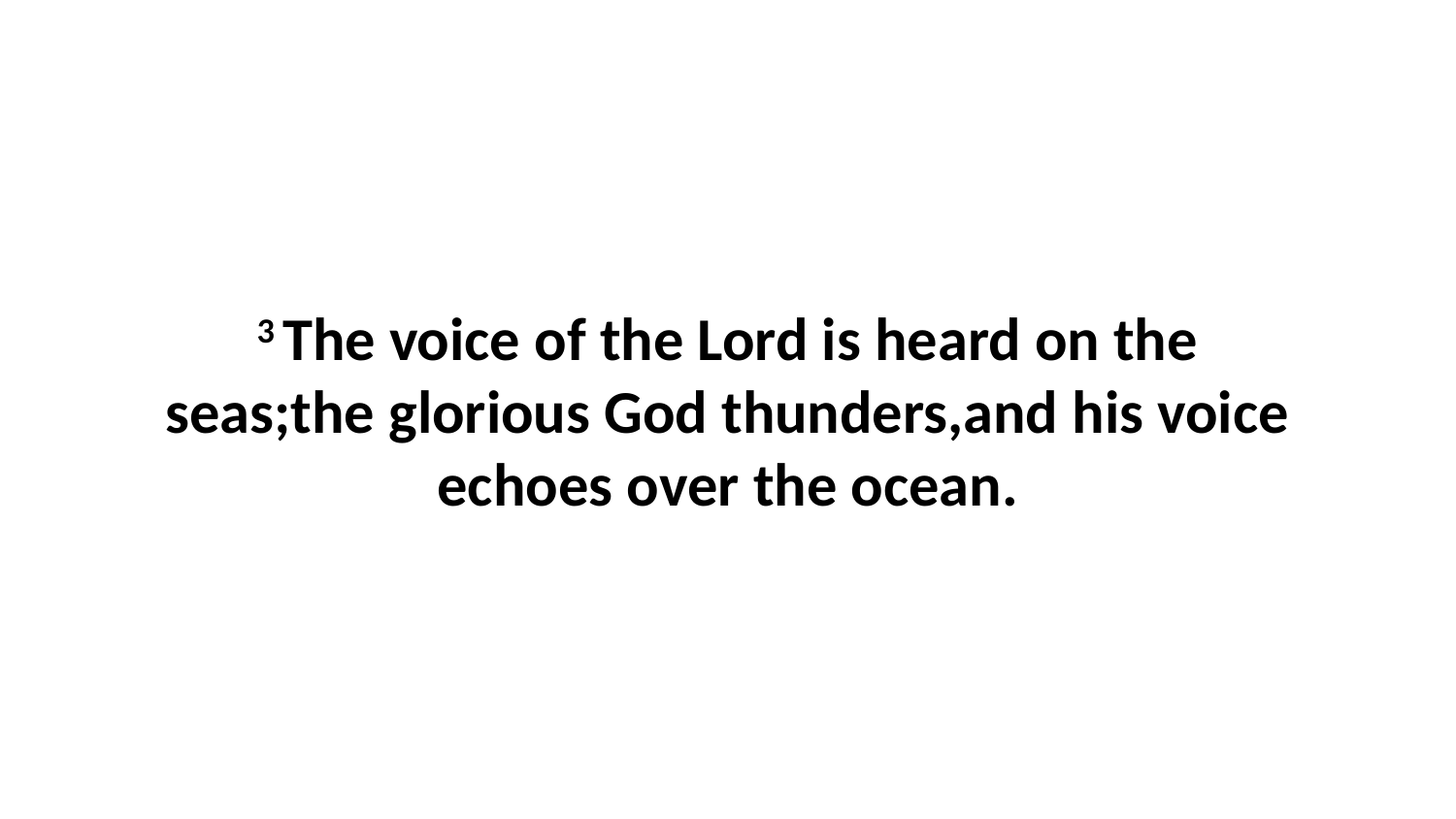

3 The voice of the Lord is heard on the seas;the glorious God thunders,and his voice echoes over the ocean.